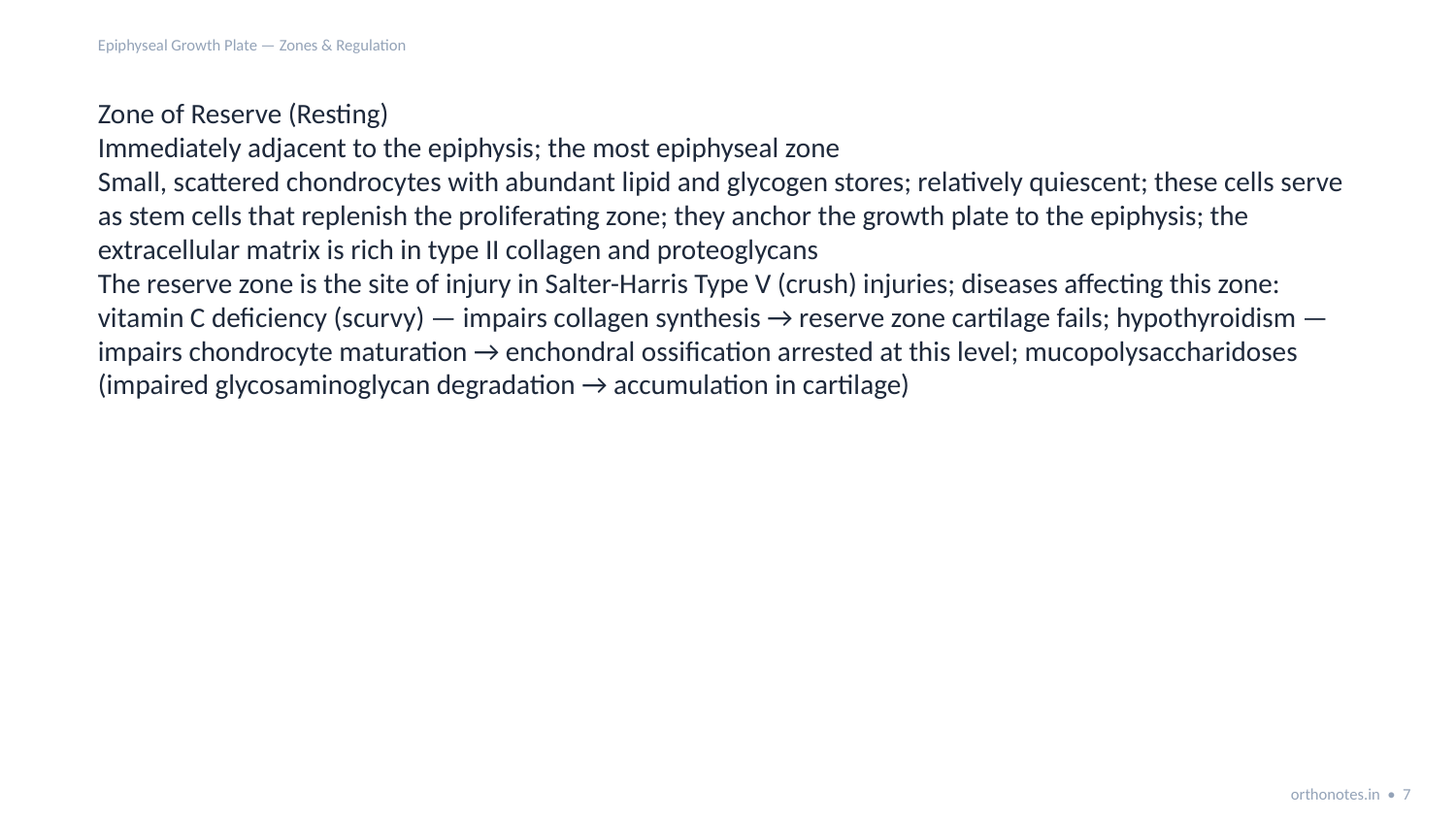

Epiphyseal Growth Plate — Zones & Regulation
Zone of Reserve (Resting)
Immediately adjacent to the epiphysis; the most epiphyseal zone
Small, scattered chondrocytes with abundant lipid and glycogen stores; relatively quiescent; these cells serve as stem cells that replenish the proliferating zone; they anchor the growth plate to the epiphysis; the extracellular matrix is rich in type II collagen and proteoglycans
The reserve zone is the site of injury in Salter-Harris Type V (crush) injuries; diseases affecting this zone: vitamin C deficiency (scurvy) — impairs collagen synthesis → reserve zone cartilage fails; hypothyroidism — impairs chondrocyte maturation → enchondral ossification arrested at this level; mucopolysaccharidoses (impaired glycosaminoglycan degradation → accumulation in cartilage)
orthonotes.in  •  7